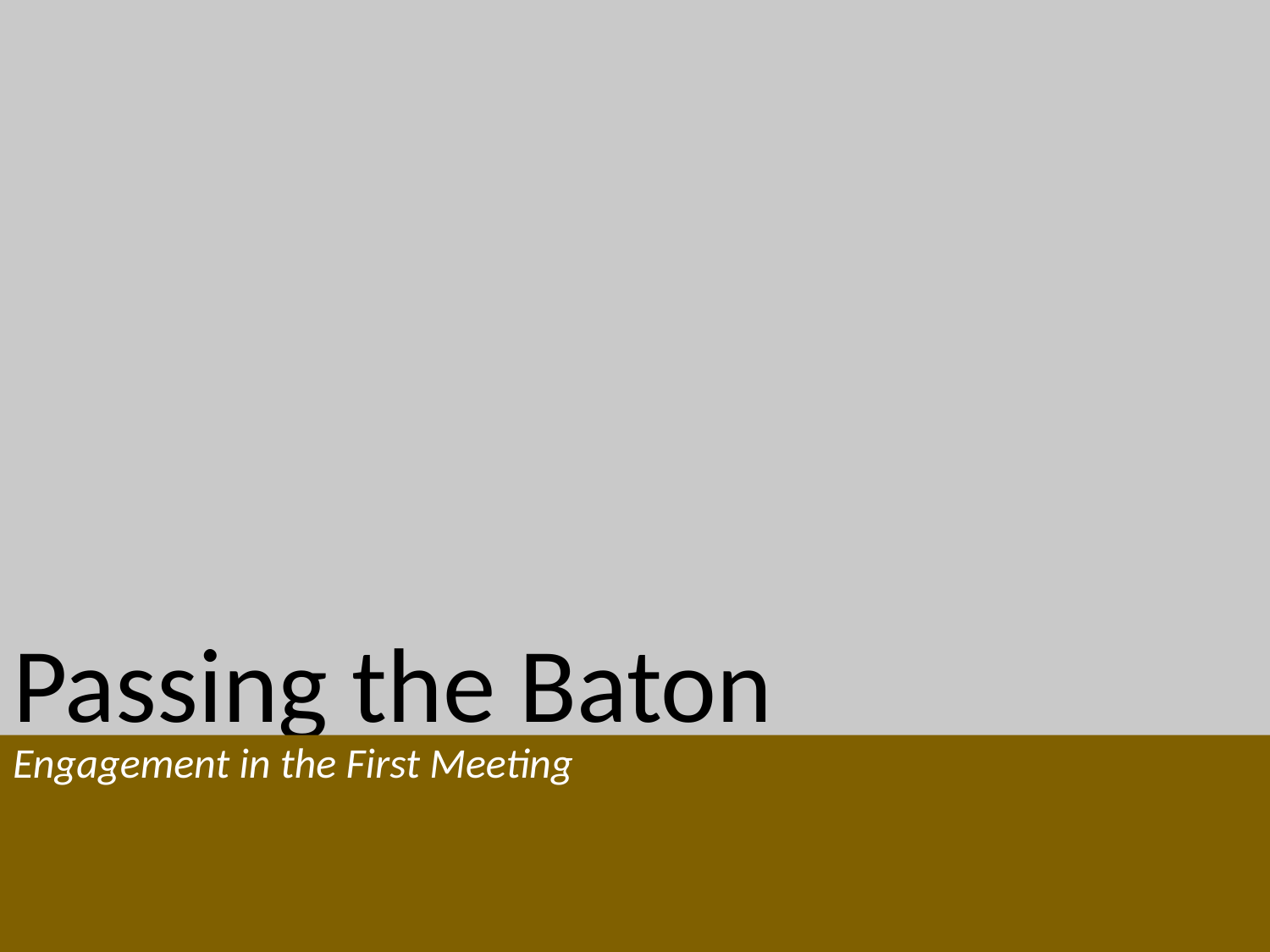

# Passing the Baton

Engagement in the First Meeting